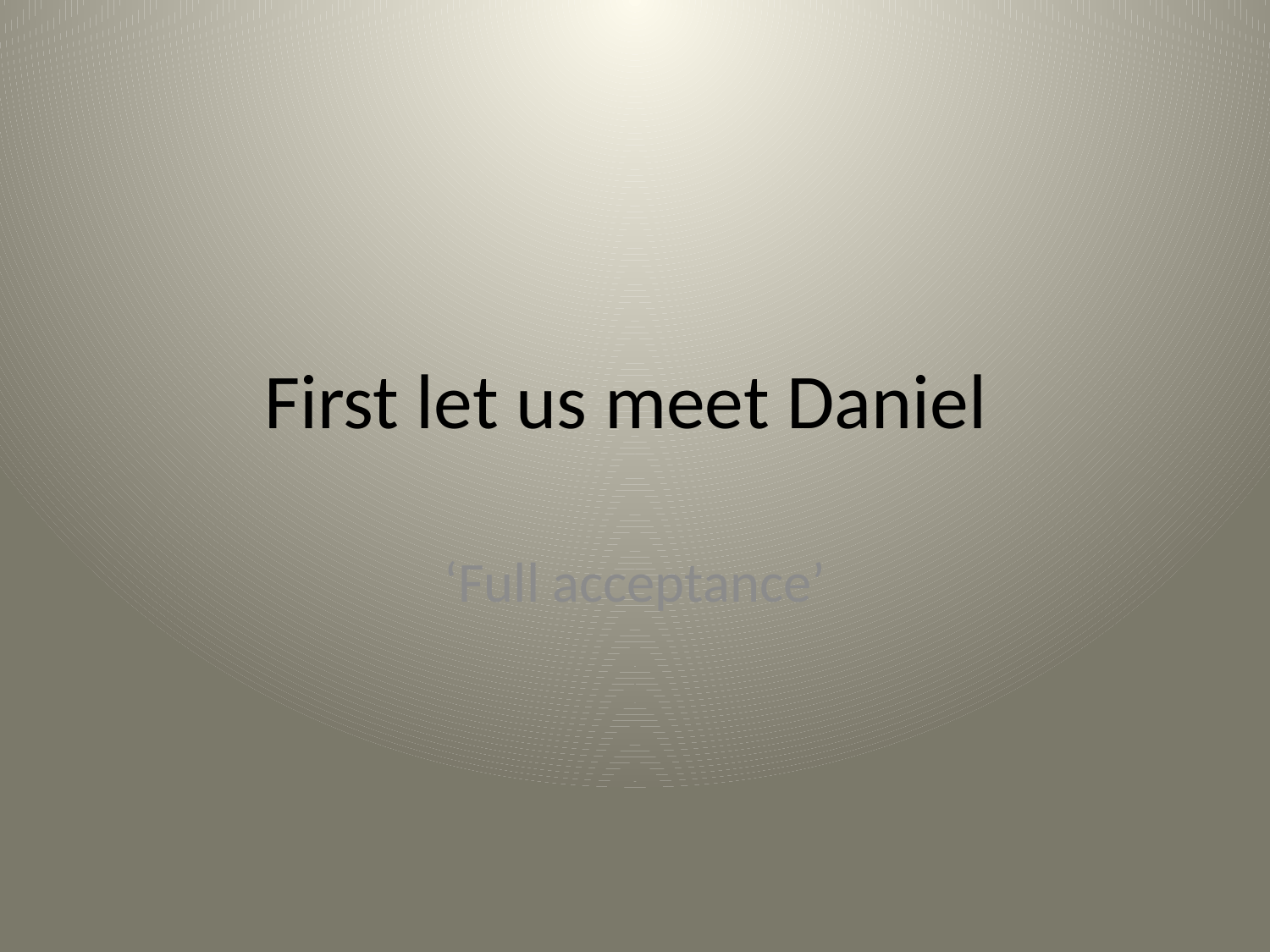

# First let us meet Daniel
‘Full acceptance’